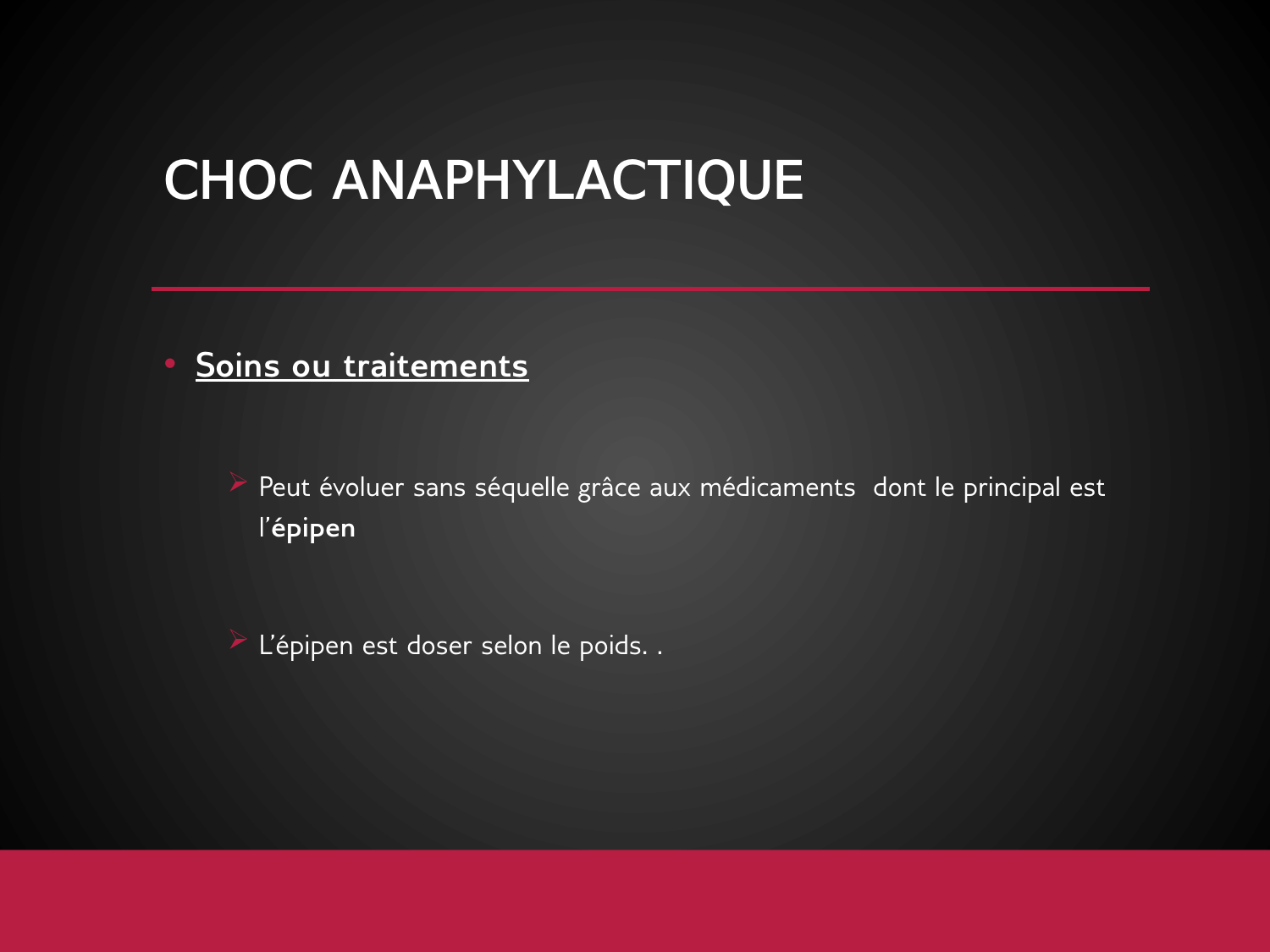

# CHOC ANAPHYLACTIQUE
Soins ou traitements

Peut évoluer sans séquelle grâce aux médicaments  dont le principal est l’épipen

L’épipen est doser selon le poids. .